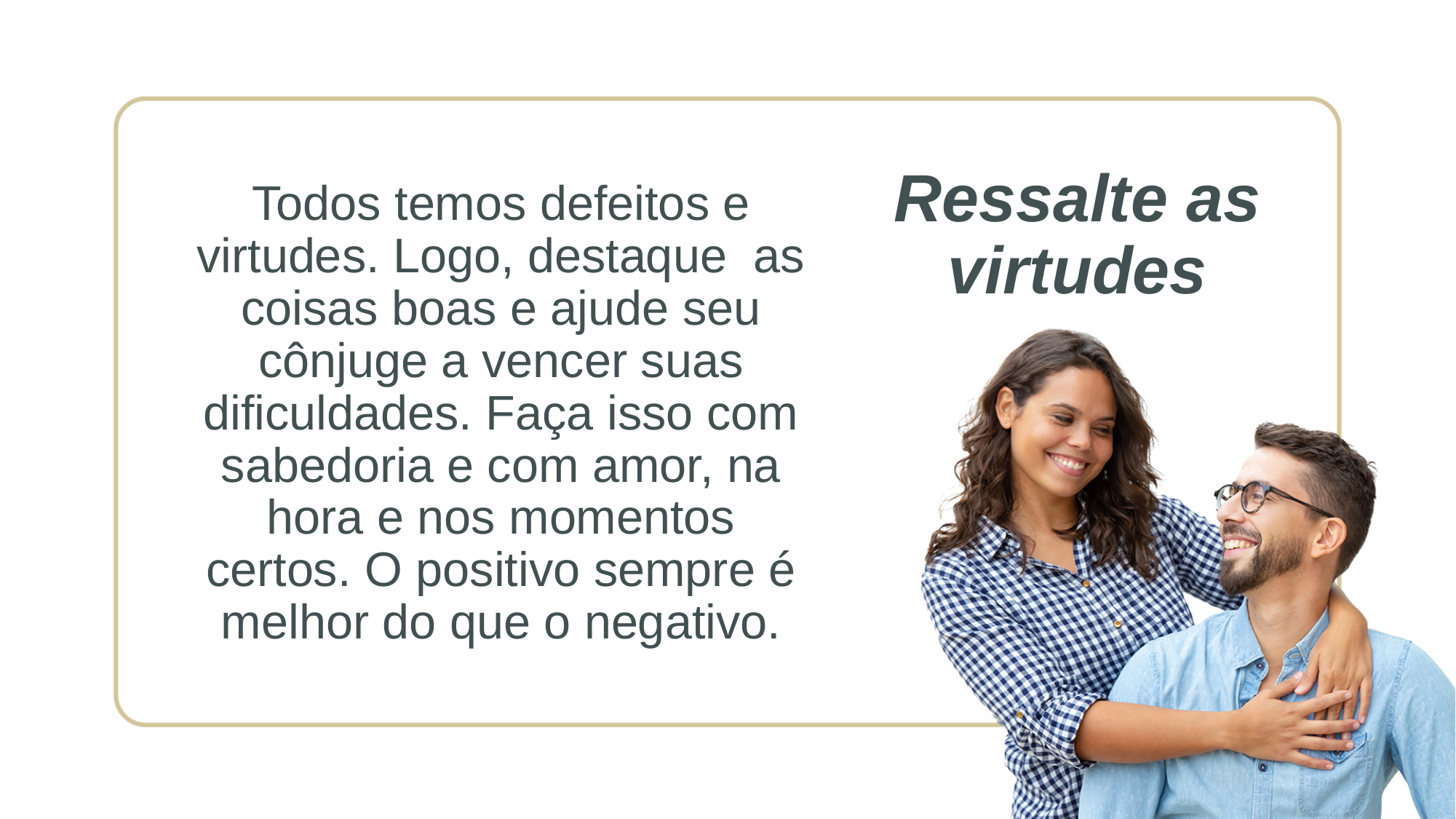

Todos temos defeitos e virtudes. Logo, destaque  as coisas boas e ajude seu cônjuge a vencer suas dificuldades. Faça isso com sabedoria e com amor, na hora e nos momentos certos. O positivo sempre é melhor do que o negativo.
Ressalte as virtudes